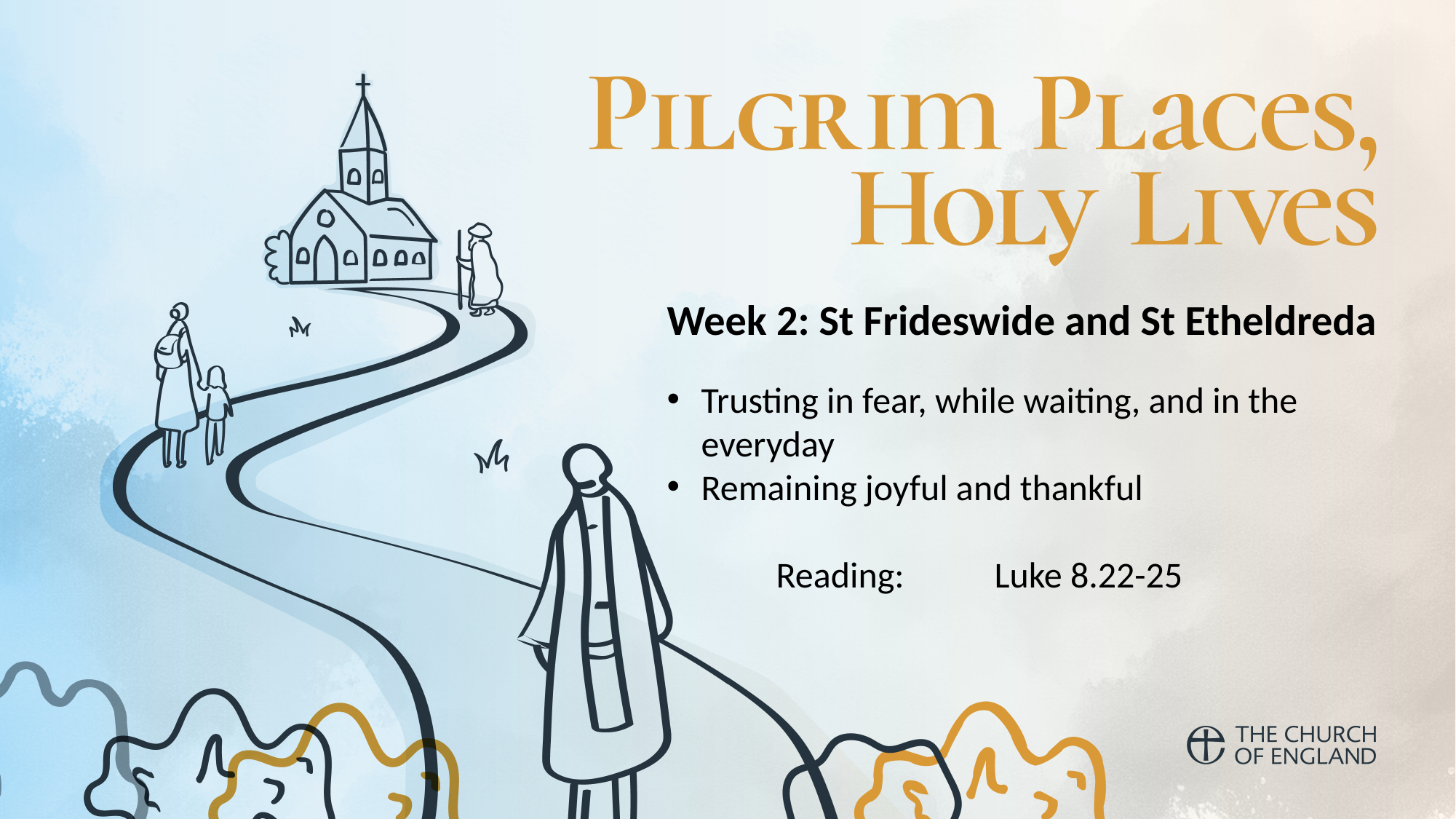

Week 2: St Frideswide and St Etheldreda

Trusting in fear, while waiting, and in the everyday
Remaining joyful and thankful

	Reading: 	Luke 8.22-25